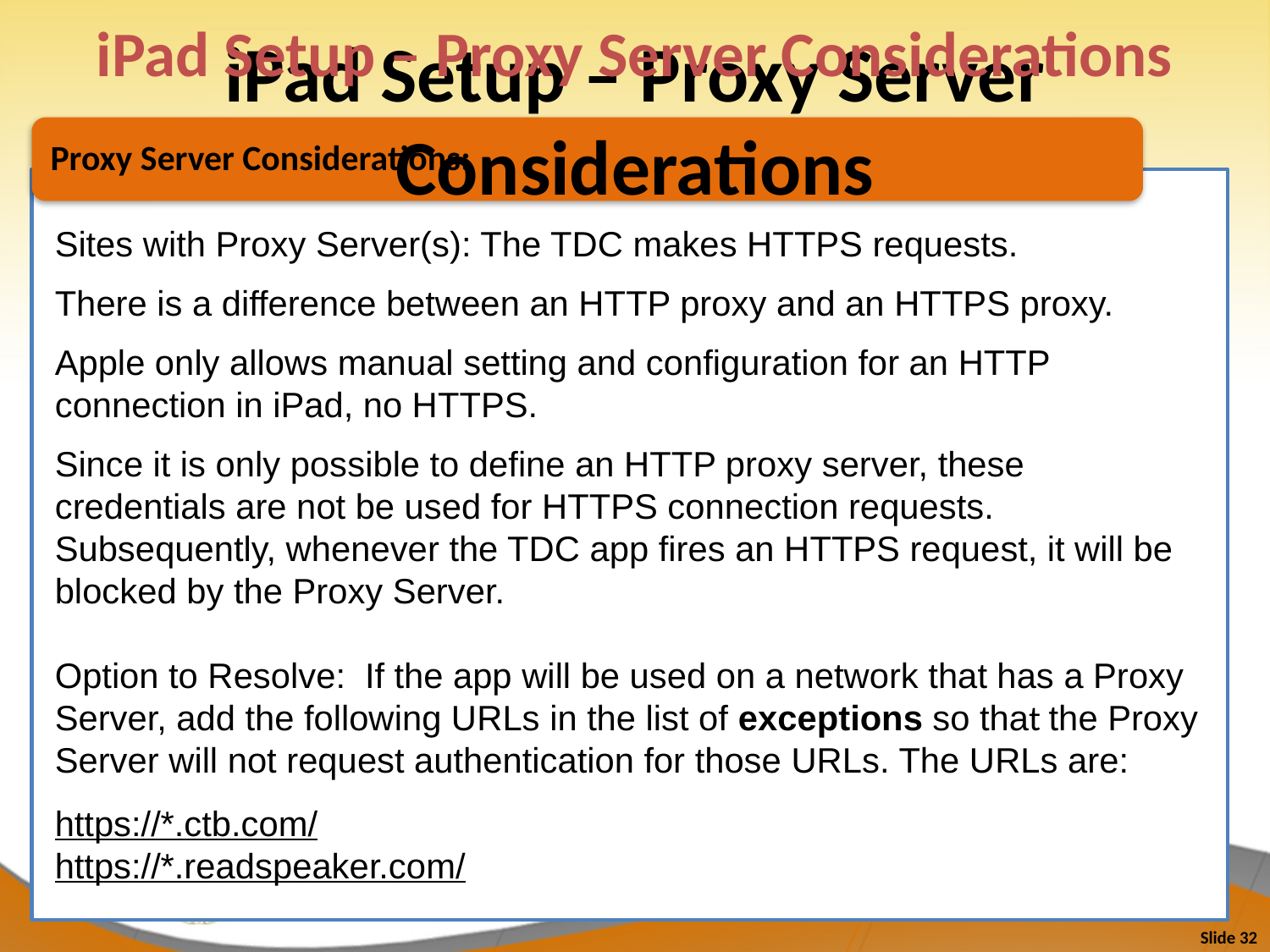

iPad Setup – Proxy Server Considerations
# iPad Setup – Proxy Server Considerations
Proxy Server Considerations:

Sites with Proxy Server(s): The TDC makes HTTPS requests.

There is a difference between an HTTP proxy and an HTTPS proxy.

Apple only allows manual setting and configuration for an HTTP connection in iPad, no HTTPS.

Since it is only possible to define an HTTP proxy server, these credentials are not be used for HTTPS connection requests. Subsequently, whenever the TDC app fires an HTTPS request, it will be blocked by the Proxy Server.

Option to Resolve:  If the app will be used on a network that has a Proxy Server, add the following URLs in the list of exceptions so that the Proxy Server will not request authentication for those URLs. The URLs are:
https://*.ctb.com/
https://*.readspeaker.com/
Slide 32